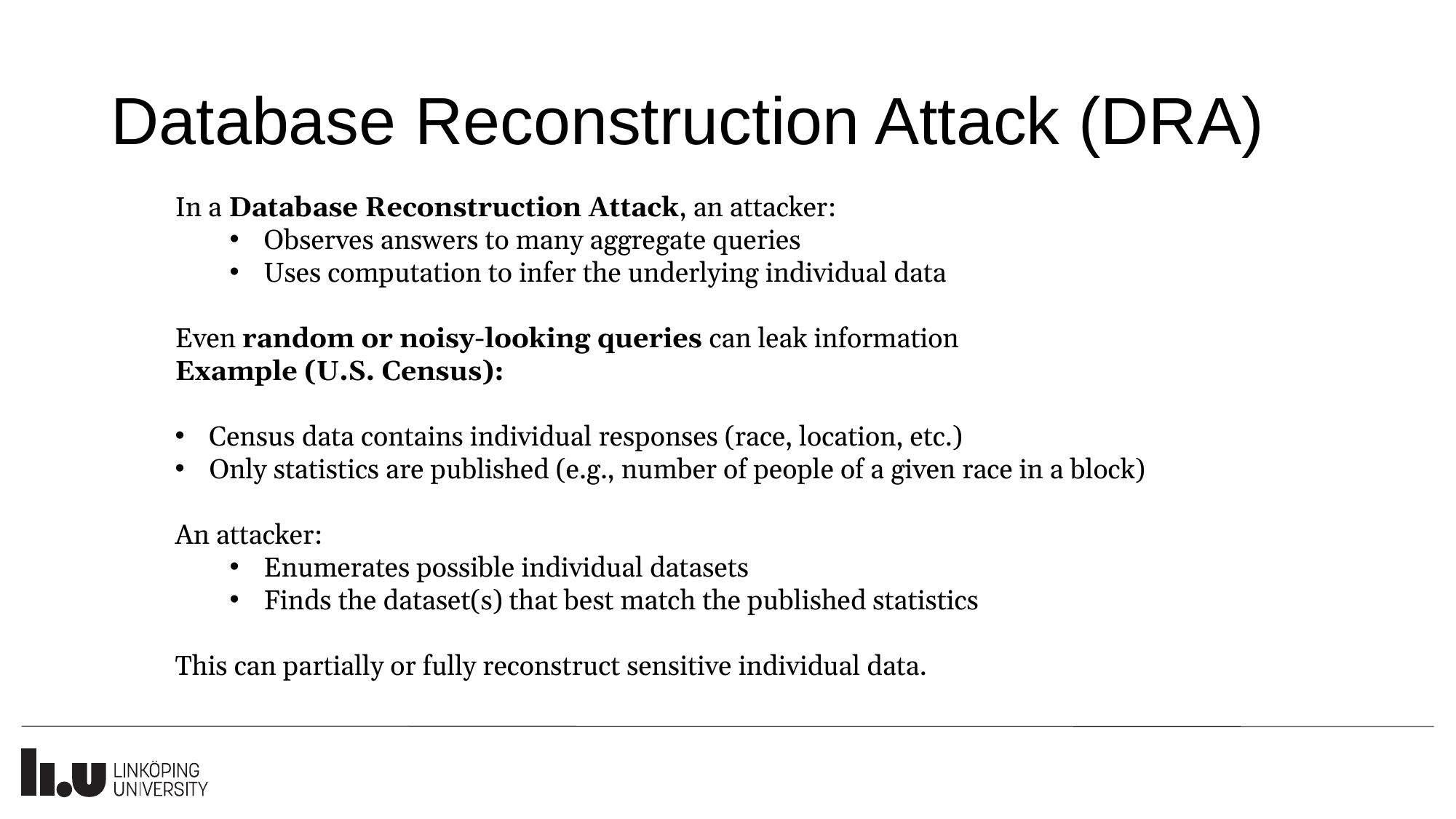

# Database Reconstruction Attack (DRA)
In a Database Reconstruction Attack, an attacker:
Observes answers to many aggregate queries
Uses computation to infer the underlying individual data

Even random or noisy-looking queries can leak information
Example (U.S. Census):

Census data contains individual responses (race, location, etc.)
Only statistics are published (e.g., number of people of a given race in a block)

An attacker:
Enumerates possible individual datasets
Finds the dataset(s) that best match the published statistics

This can partially or fully reconstruct sensitive individual data.